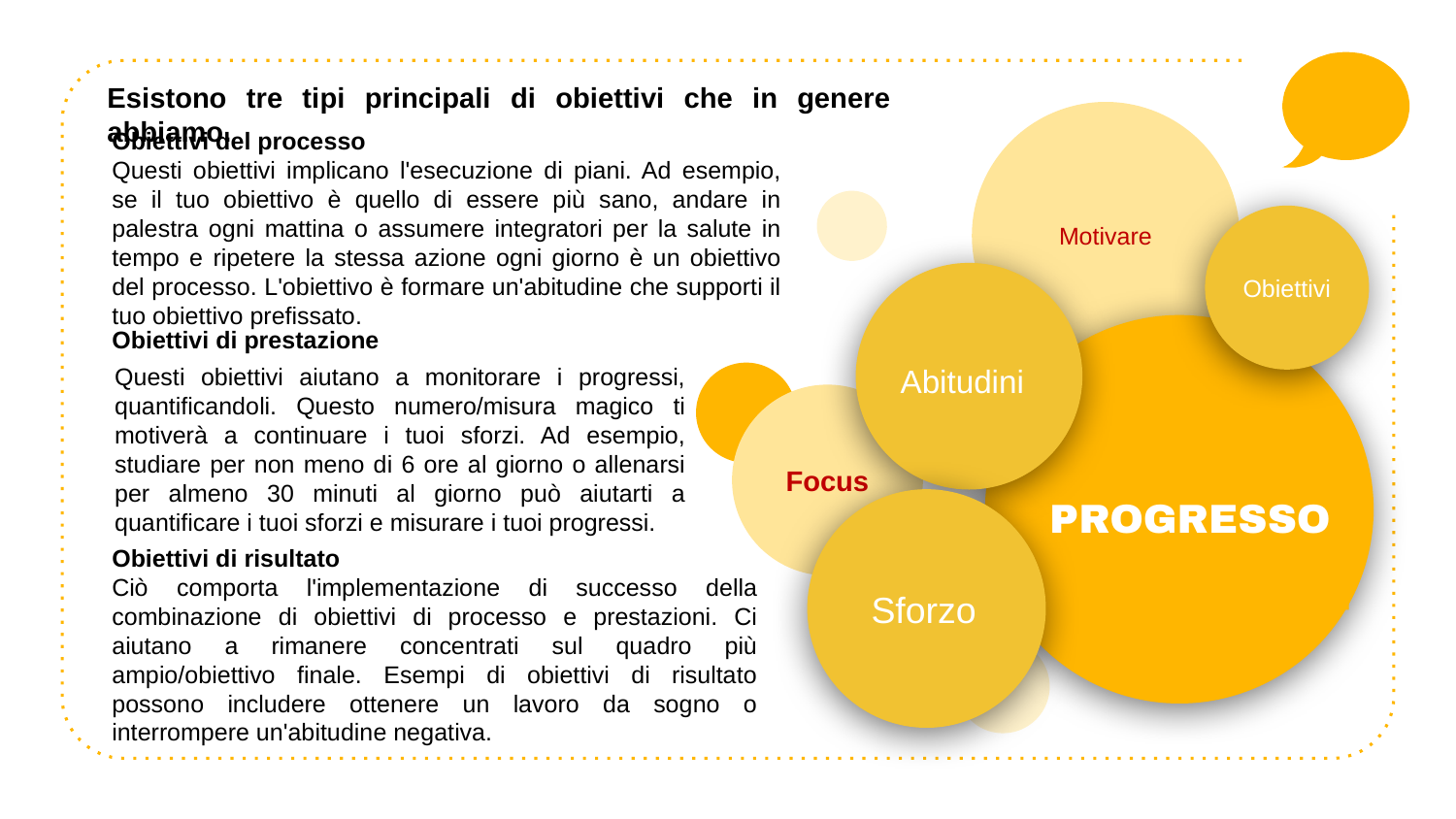

Esistono tre tipi principali di obiettivi che in genere abbiamo.
Motivare

Focus

Obiettivi del processo
Questi obiettivi implicano l'esecuzione di piani. Ad esempio, se il tuo obiettivo è quello di essere più sano, andare in palestra ogni mattina o assumere integratori per la salute in tempo e ripetere la stessa azione ogni giorno è un obiettivo del processo. L'obiettivo è formare un'abitudine che supporti il ​​tuo obiettivo prefissato.

Obiettivi

Abitudini

PROGRESSO
Obiettivi di prestazione
Questi obiettivi aiutano a monitorare i progressi, quantificandoli. Questo numero/misura magico ti motiverà a continuare i tuoi sforzi. Ad esempio, studiare per non meno di 6 ore al giorno o allenarsi per almeno 30 minuti al giorno può aiutarti a quantificare i tuoi sforzi e misurare i tuoi progressi.

Sforzo
Obiettivi di risultato
Ciò comporta l'implementazione di successo della combinazione di obiettivi di processo e prestazioni. Ci aiutano a rimanere concentrati sul quadro più ampio/obiettivo finale. Esempi di obiettivi di risultato possono includere ottenere un lavoro da sogno o interrompere un'abitudine negativa.